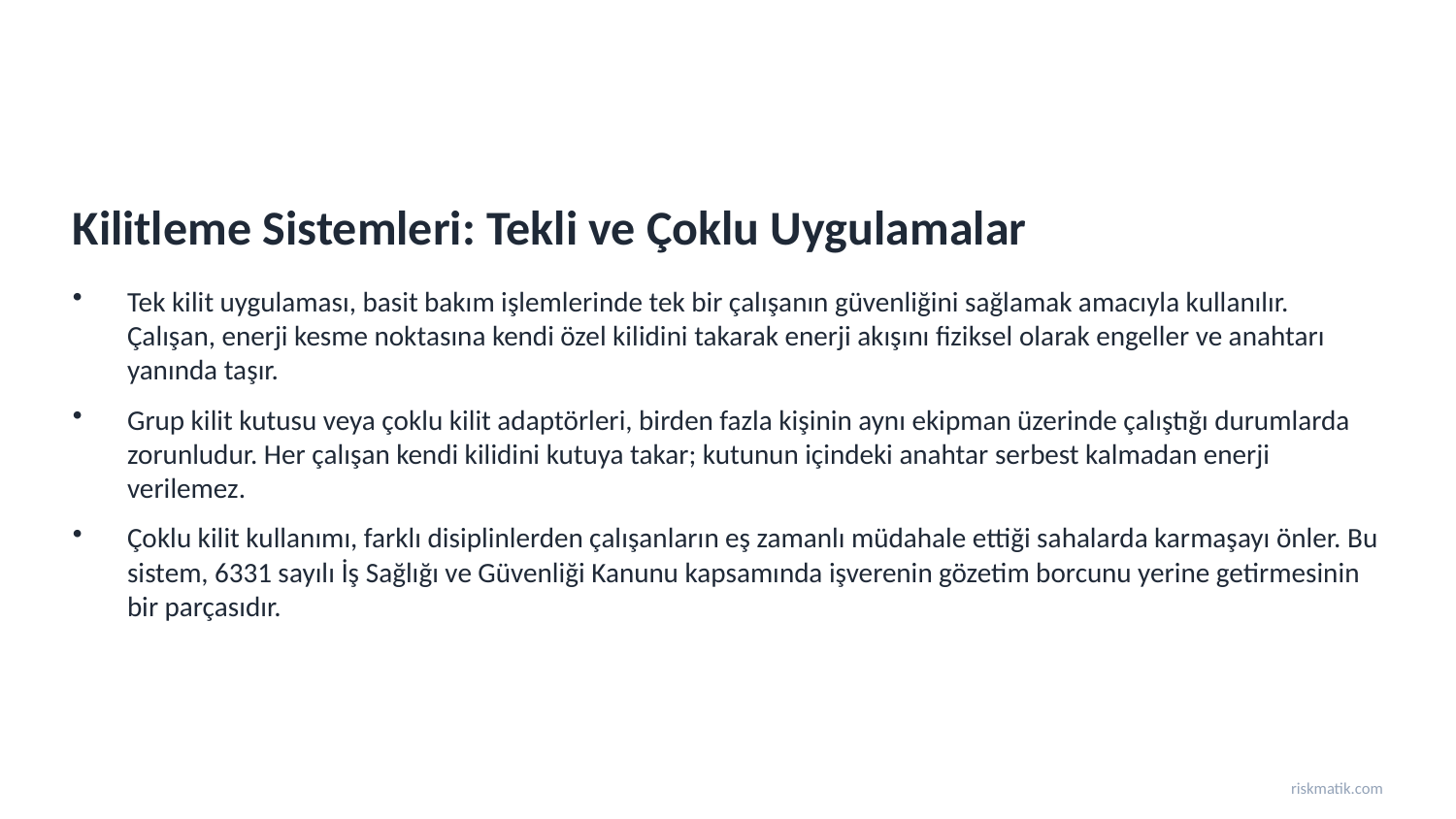

Kilitleme Sistemleri: Tekli ve Çoklu Uygulamalar
Tek kilit uygulaması, basit bakım işlemlerinde tek bir çalışanın güvenliğini sağlamak amacıyla kullanılır. Çalışan, enerji kesme noktasına kendi özel kilidini takarak enerji akışını fiziksel olarak engeller ve anahtarı yanında taşır.
Grup kilit kutusu veya çoklu kilit adaptörleri, birden fazla kişinin aynı ekipman üzerinde çalıştığı durumlarda zorunludur. Her çalışan kendi kilidini kutuya takar; kutunun içindeki anahtar serbest kalmadan enerji verilemez.
Çoklu kilit kullanımı, farklı disiplinlerden çalışanların eş zamanlı müdahale ettiği sahalarda karmaşayı önler. Bu sistem, 6331 sayılı İş Sağlığı ve Güvenliği Kanunu kapsamında işverenin gözetim borcunu yerine getirmesinin bir parçasıdır.
riskmatik.com